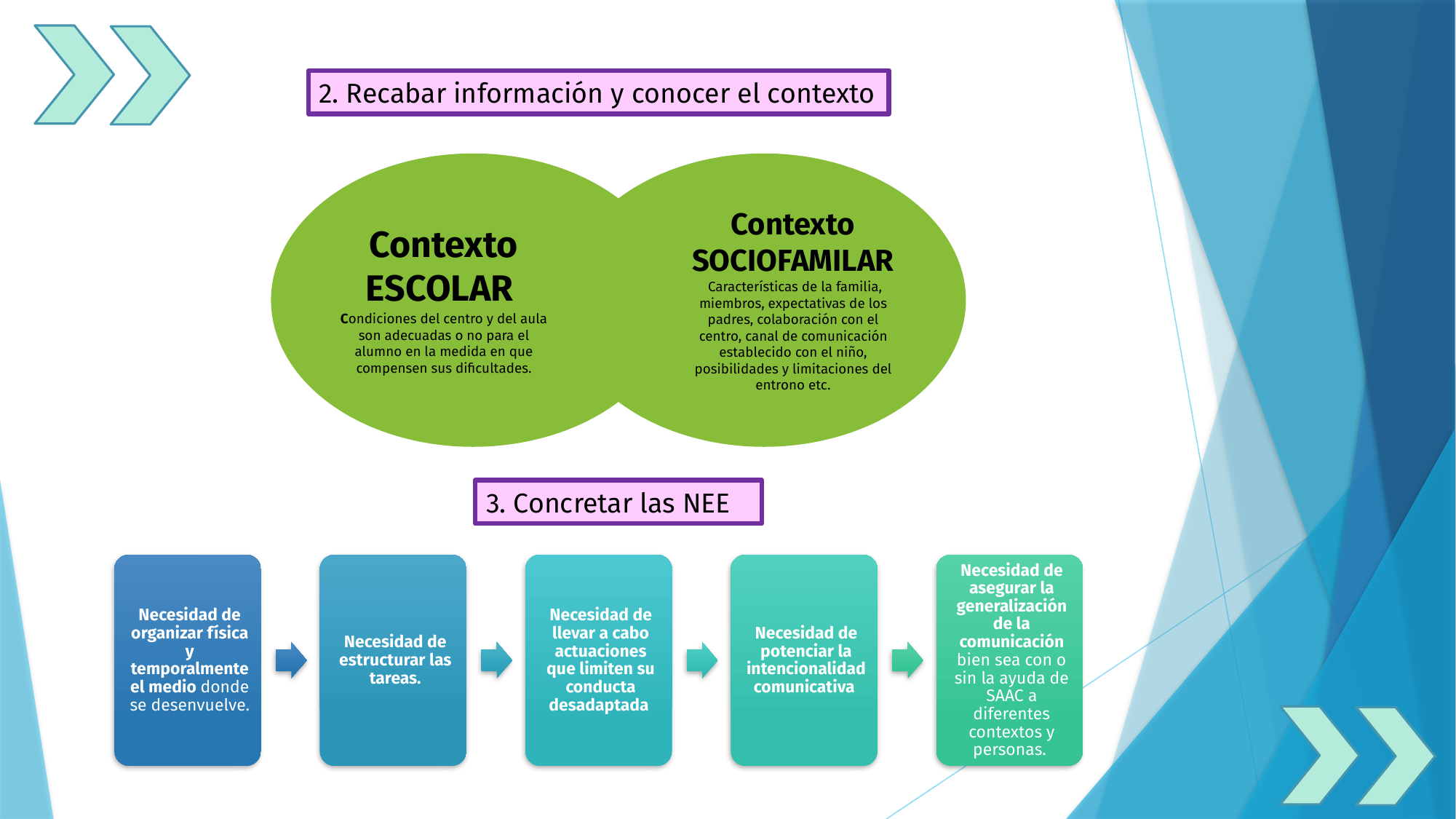

2. Recabar información y conocer el contexto
Contexto ESCOLAR
Condiciones del centro y del aula son adecuadas o no para el alumno en la medida en que compensen sus dificultades.
Contexto SOCIOFAMILAR
 Características de la familia, miembros, expectativas de los padres, colaboración con el centro, canal de comunicación establecido con el niño, posibilidades y limitaciones del entrono etc.
Necesidad de organizar física y temporalmente el medio donde se desenvuelve.

Necesidad de estructurar las tareas.

Necesidad de llevar a cabo actuaciones que limiten su conducta desadaptada

Necesidad de potenciar la intencionalidad comunicativa

Necesidad de asegurar la generalización de la comunicación bien sea con o sin la ayuda de SAAC a diferentes contextos y personas.
3. Concretar las NEE